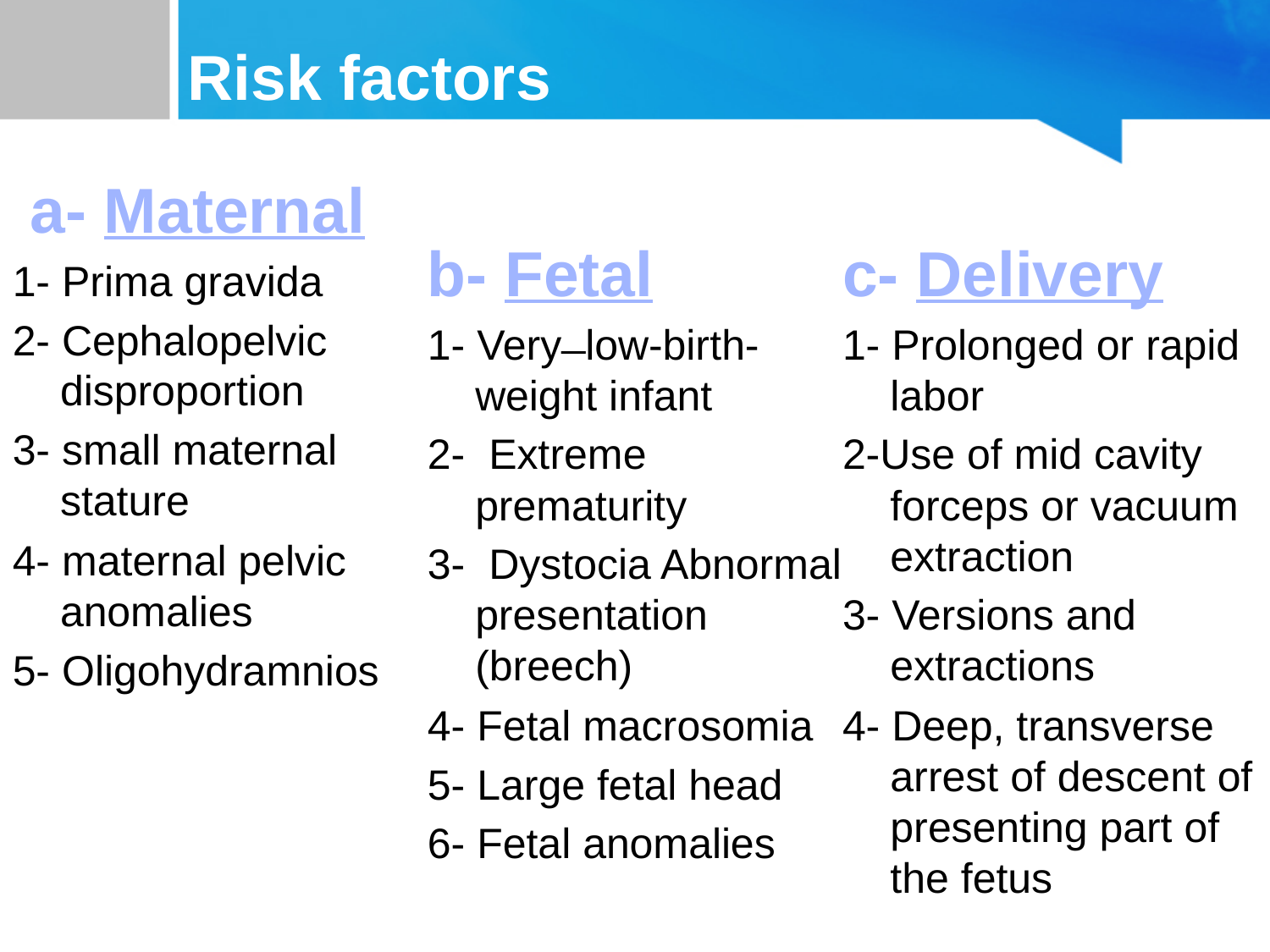

# Risk factors
 a- Maternal
1- Prima gravida
2- Cephalopelvic disproportion
3- small maternal stature
4- maternal pelvic anomalies
5- Oligohydramnios

b- Fetal
1- Very ̶ low-birth-weight infant
2-  Extreme prematurity
3-  Dystocia Abnormal presentation (breech)
4- Fetal macrosomia
5- Large fetal head
6- Fetal anomalies

c- Delivery
1- Prolonged or rapid labor
2-Use of mid cavity forceps or vacuum extraction
3- Versions and extractions
4- Deep, transverse arrest of descent of presenting part of the fetus